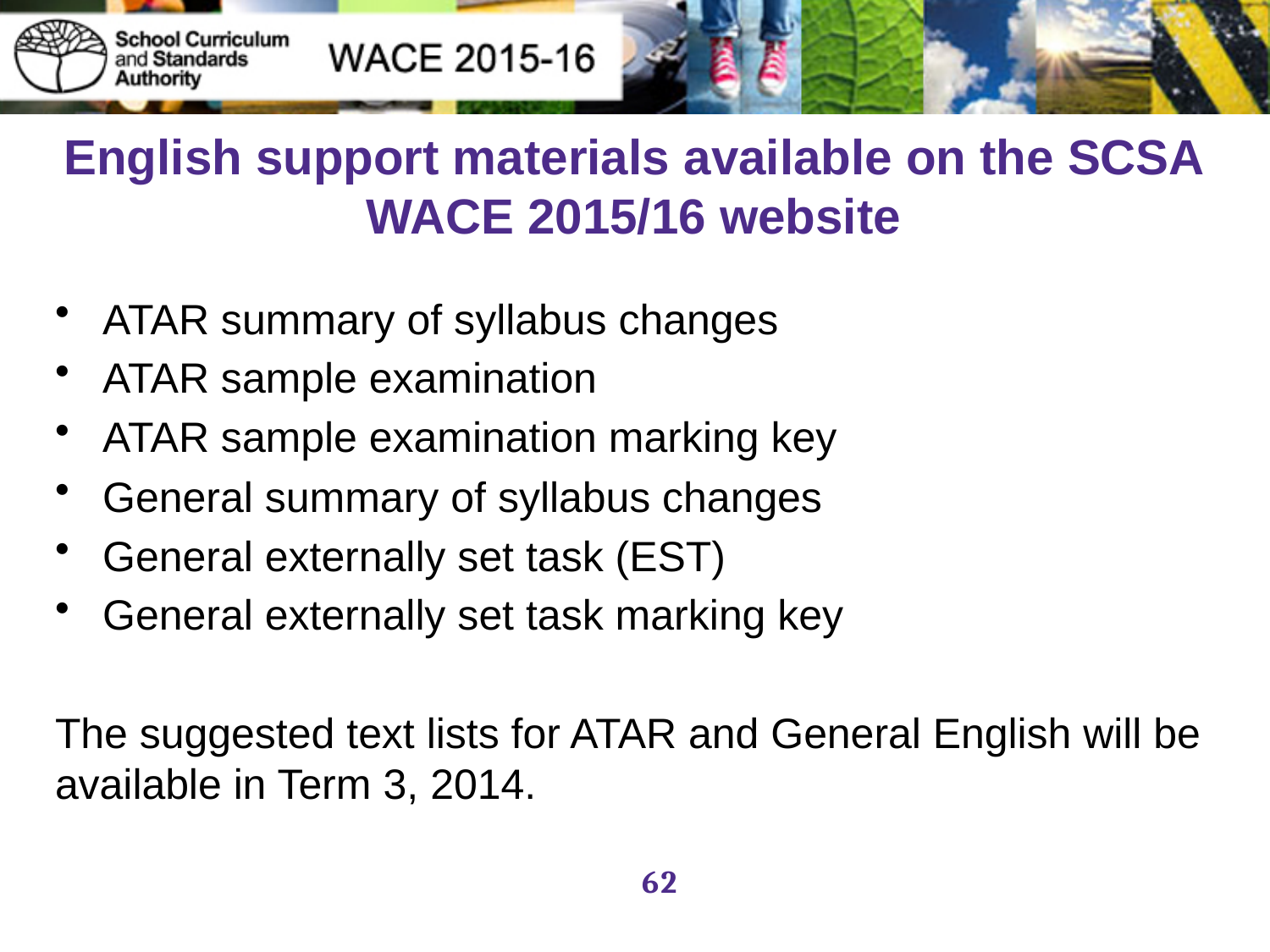

# English support materials available on the SCSA WACE 2015/16 website
ATAR summary of syllabus changes
ATAR sample examination
ATAR sample examination marking key
General summary of syllabus changes
General externally set task (EST)
General externally set task marking key

The suggested text lists for ATAR and General English will be available in Term 3, 2014.
62
62